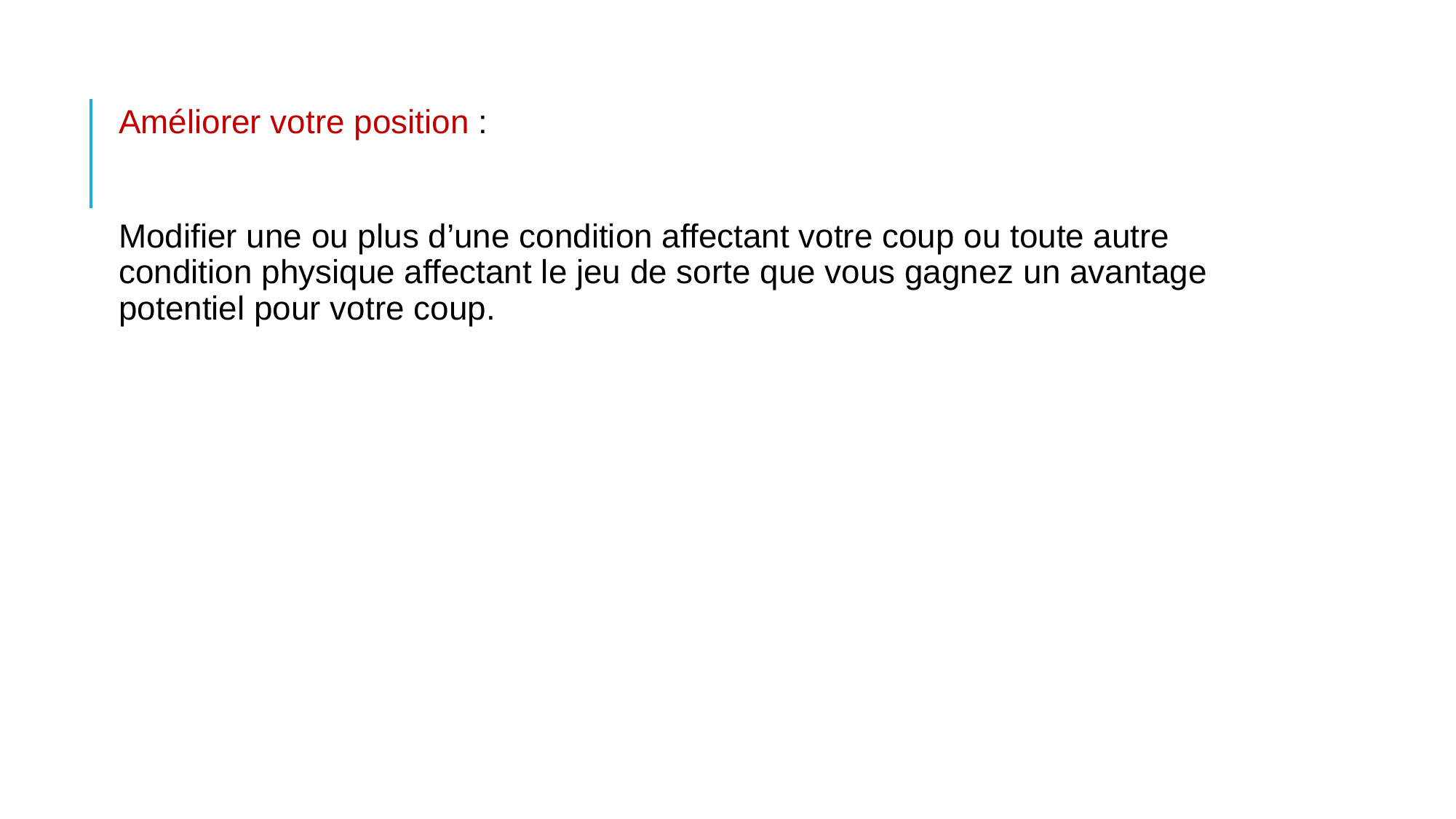

Améliorer votre position :

Modifier une ou plus d’une condition affectant votre coup ou toute autre condition physique affectant le jeu de sorte que vous gagnez un avantage potentiel pour votre coup.